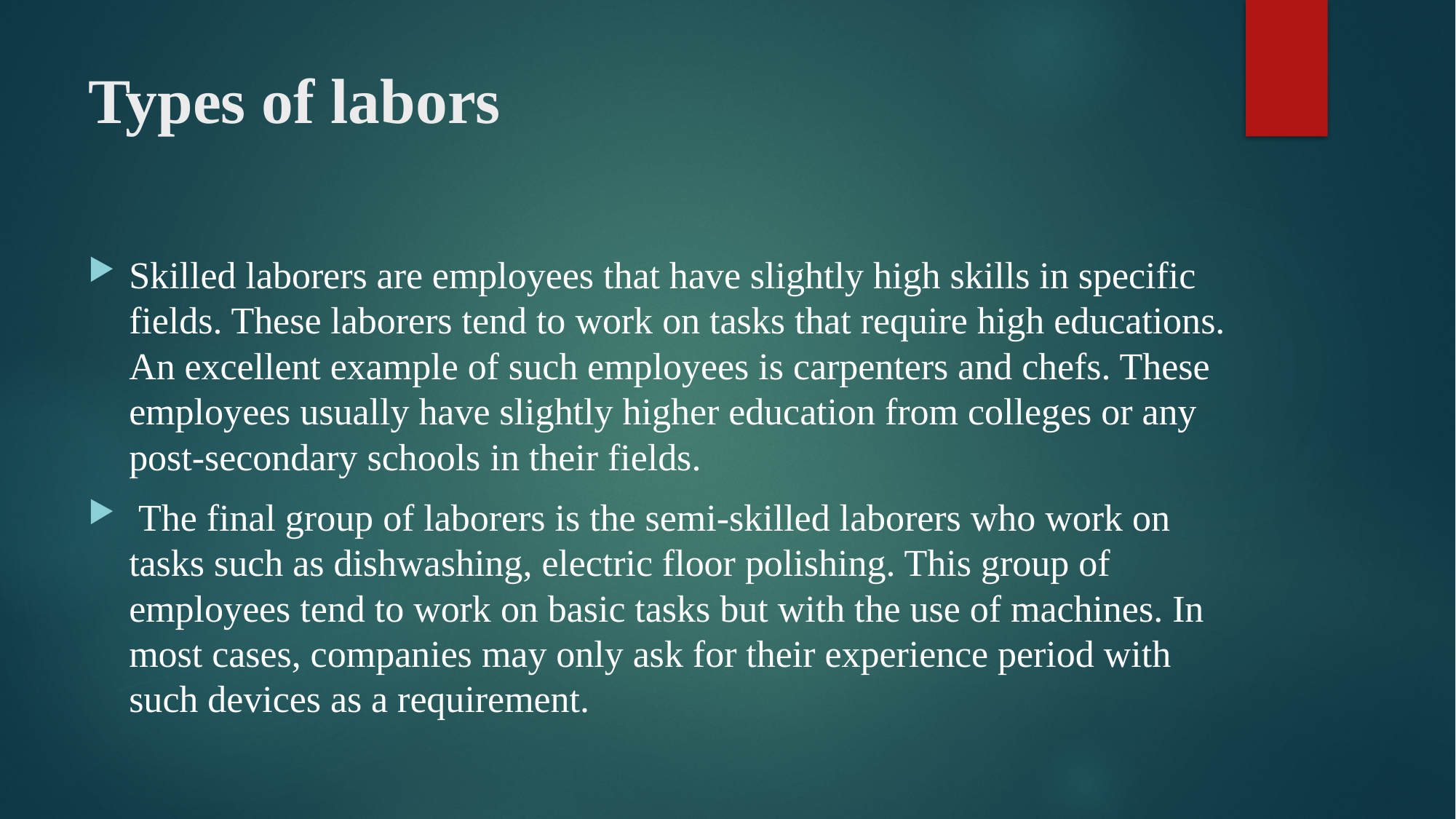

# Types of labors
Skilled laborers are employees that have slightly high skills in specific fields. These laborers tend to work on tasks that require high educations. An excellent example of such employees is carpenters and chefs. These employees usually have slightly higher education from colleges or any post-secondary schools in their fields.
 The final group of laborers is the semi-skilled laborers who work on tasks such as dishwashing, electric floor polishing. This group of employees tend to work on basic tasks but with the use of machines. In most cases, companies may only ask for their experience period with such devices as a requirement.